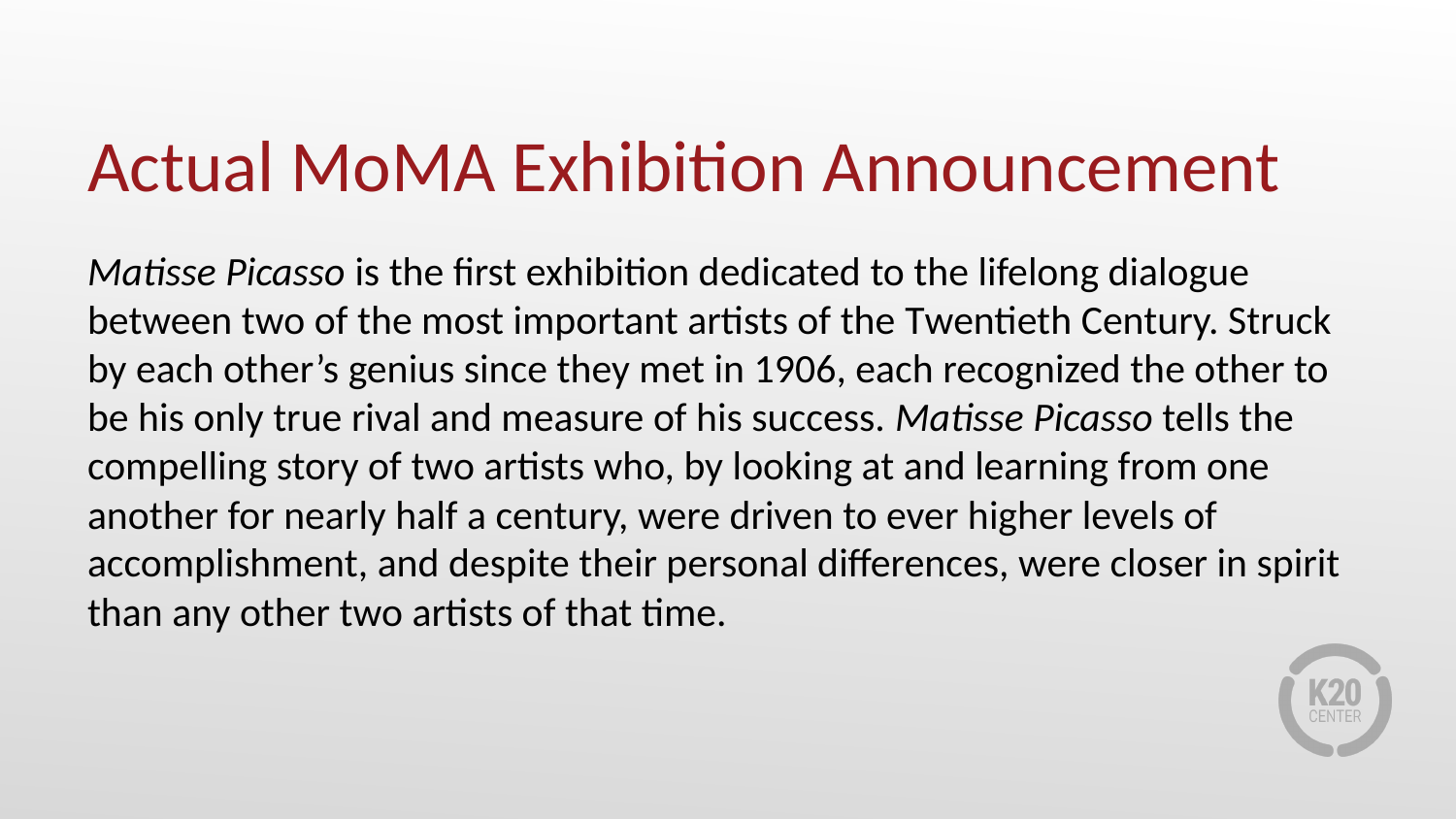

# Actual MoMA Exhibition Announcement
Matisse Picasso is the first exhibition dedicated to the lifelong dialogue between two of the most important artists of the Twentieth Century. Struck by each other’s genius since they met in 1906, each recognized the other to be his only true rival and measure of his success. Matisse Picasso tells the compelling story of two artists who, by looking at and learning from one another for nearly half a century, were driven to ever higher levels of accomplishment, and despite their personal differences, were closer in spirit than any other two artists of that time.